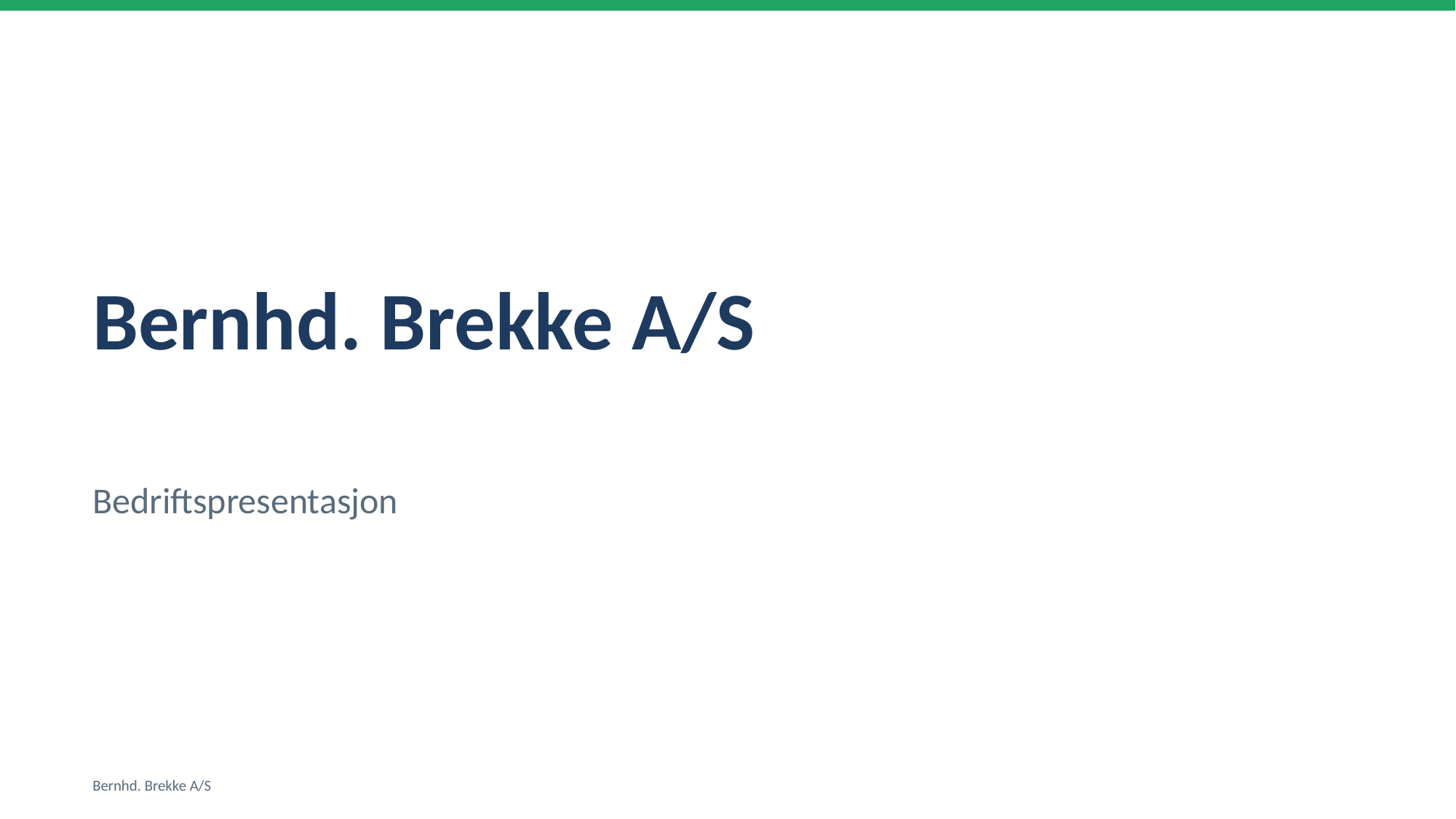

Bernhd. Brekke A/S
Bedriftspresentasjon
Bernhd. Brekke A/S